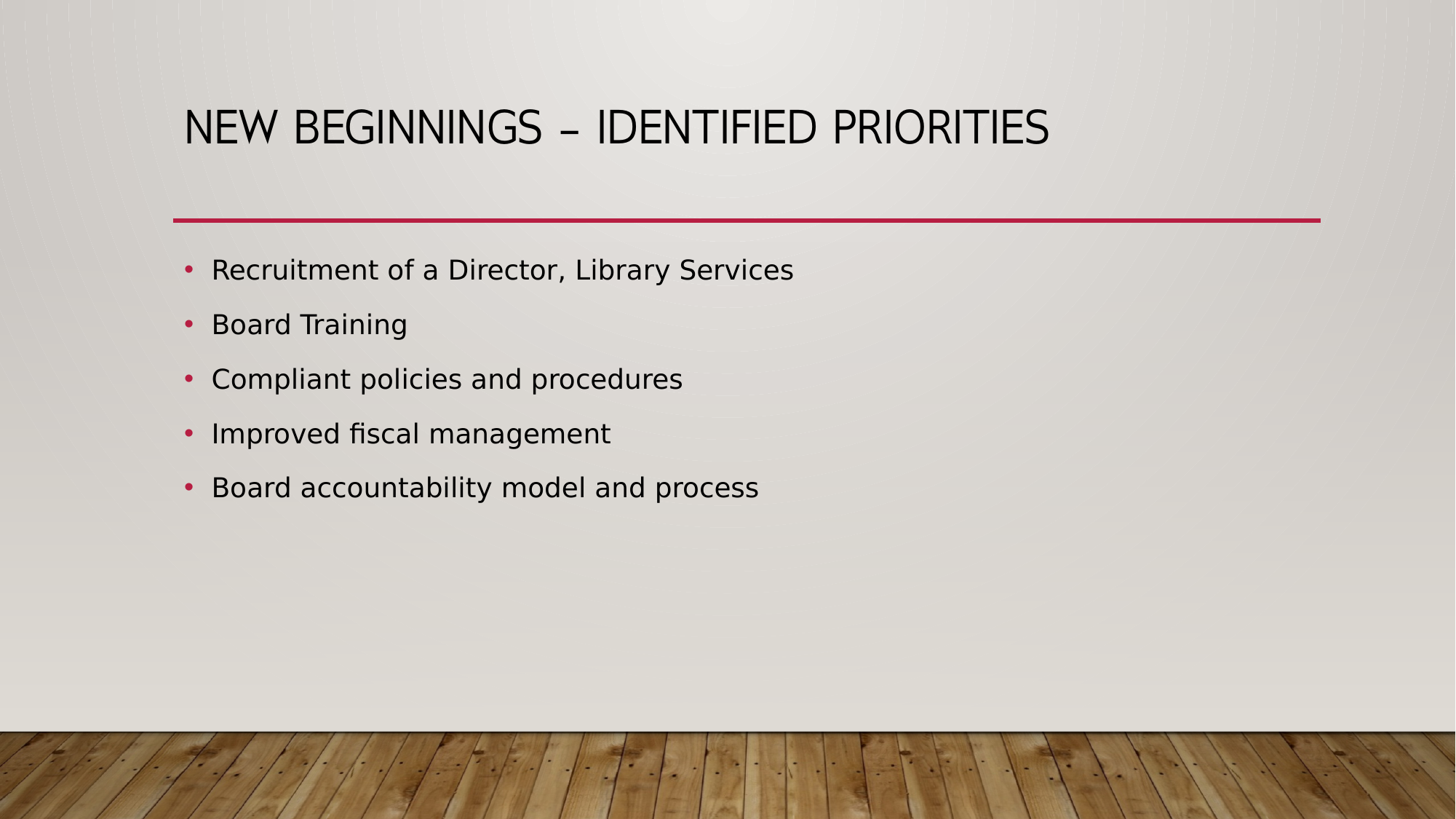

# NEW BEGINNINGS – identified priorities
Recruitment of a Director, Library Services
Board Training
Compliant policies and procedures
Improved fiscal management
Board accountability model and process